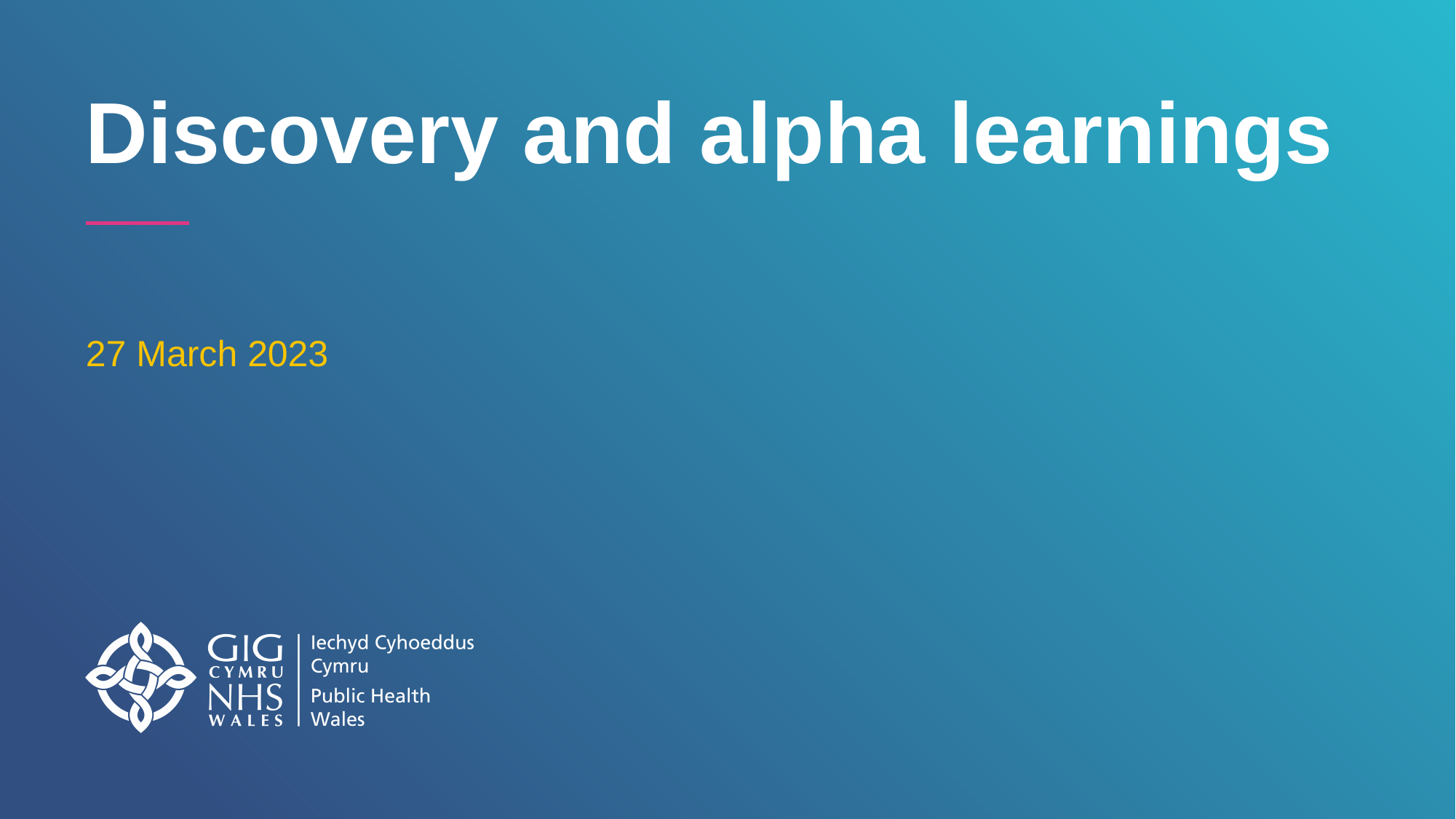

# Discovery and alpha learnings
27 March 2023